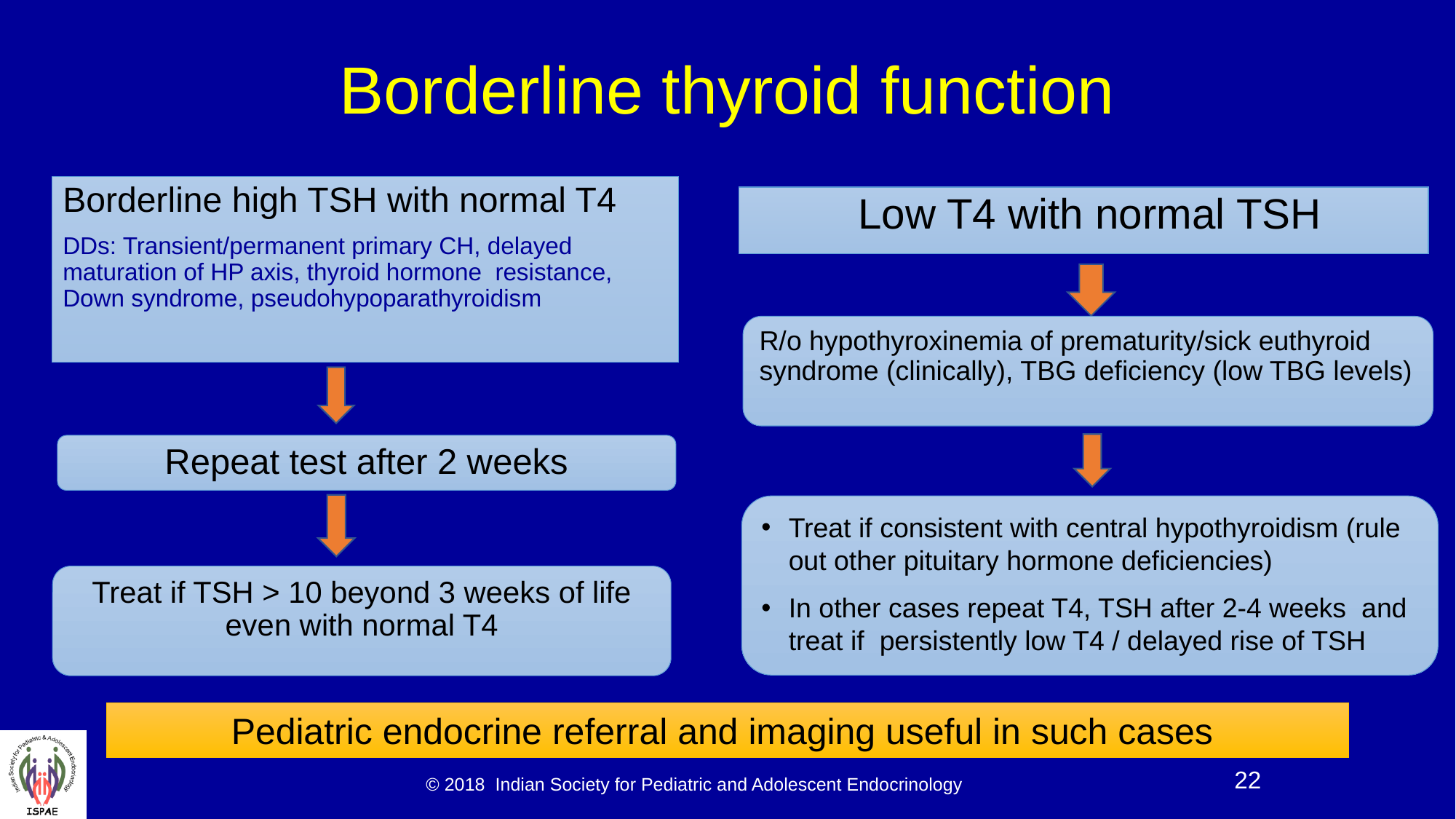

# Borderline thyroid function
Borderline high TSH with normal T4
DDs: Transient/permanent primary CH, delayed maturation of HP axis, thyroid hormone  resistance, Down syndrome, pseudohypoparathyroidism
 Low T4 with normal TSH

R/o hypothyroxinemia of prematurity/sick euthyroid syndrome (clinically), TBG deficiency (low TBG levels)

Repeat test after 2 weeks

Treat if consistent with central hypothyroidism (rule out other pituitary hormone deficiencies)
In other cases repeat T4, TSH after 2-4 weeks  and treat if  persistently low T4 / delayed rise of TSH
Treat if TSH > 10 beyond 3 weeks of life even with normal T4
Pediatric endocrine referral and imaging useful in such cases
© 2018  Indian Society for Pediatric and Adolescent Endocrinology
22